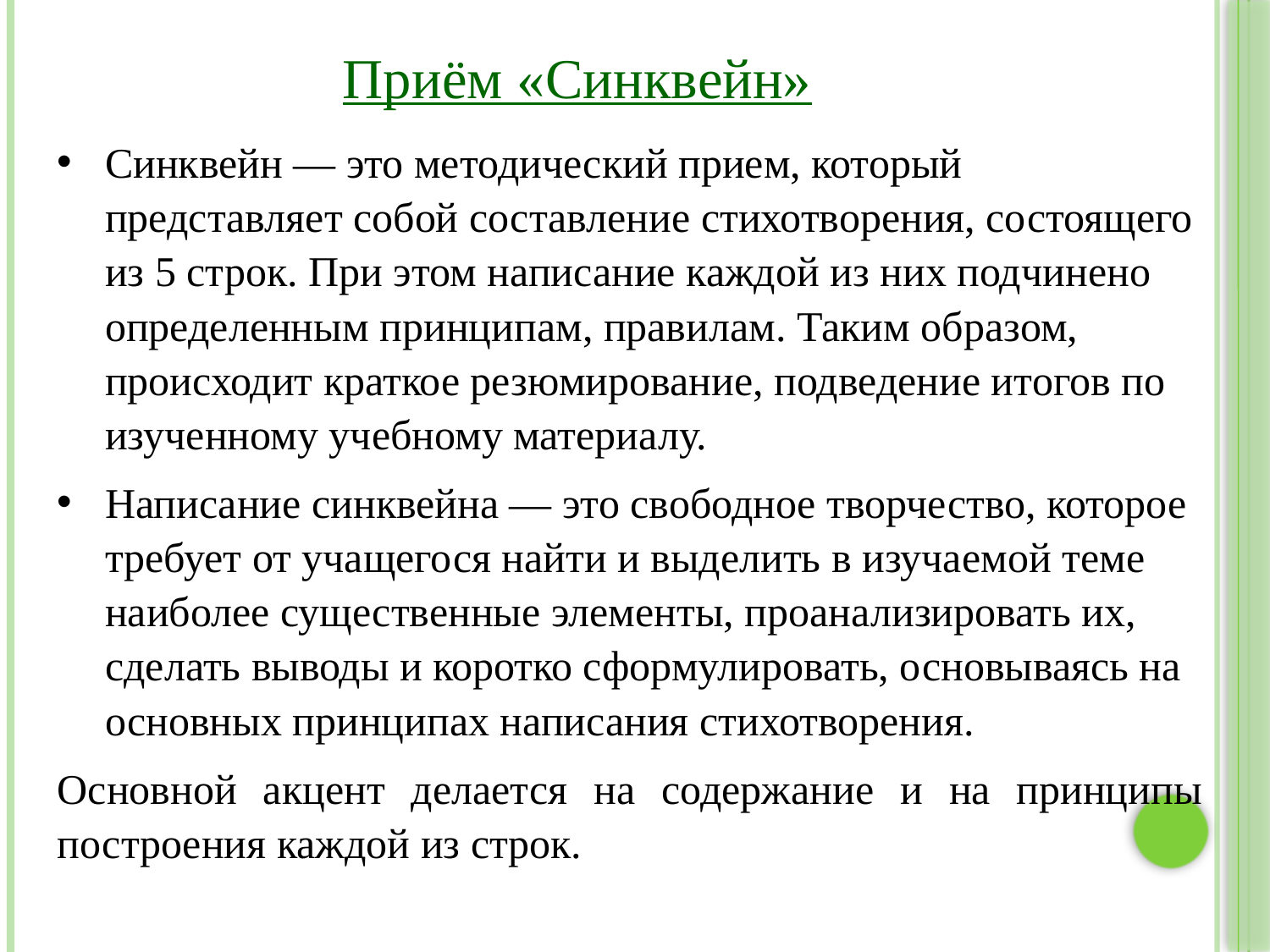

Приём «Синквейн»
Синквейн — это методический прием, который представляет собой составление стихотворения, состоящего из 5 строк. При этом написание каждой из них подчинено определенным принципам, правилам. Таким образом, происходит краткое резюмирование, подведение итогов по изученному учебному материалу.
Написание синквейна — это свободное творчество, которое требует от учащегося найти и выделить в изучаемой теме наиболее существенные элементы, проанализировать их, сделать выводы и коротко сформулировать, основываясь на основных принципах написания стихотворения.
Основной акцент делается на содержание и на принципы построения каждой из строк.